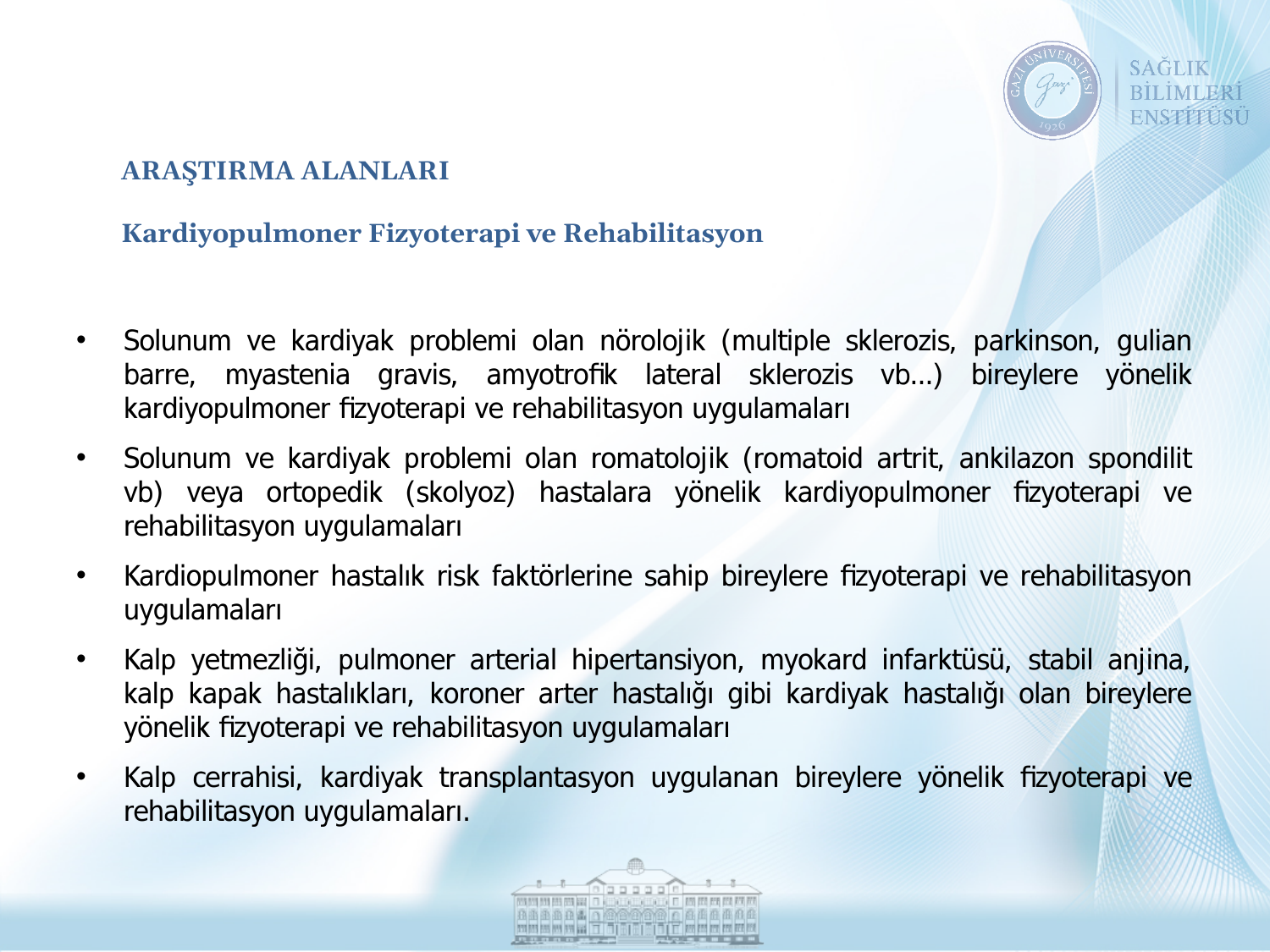

# ARAŞTIRMA ALANLARI Kardiyopulmoner Fizyoterapi ve Rehabilitasyon
Solunum ve kardiyak problemi olan nörolojik (multiple sklerozis, parkinson, gulian barre, myastenia gravis, amyotrofik lateral sklerozis vb…) bireylere yönelik kardiyopulmoner fizyoterapi ve rehabilitasyon uygulamaları
Solunum ve kardiyak problemi olan romatolojik (romatoid artrit, ankilazon spondilit vb) veya ortopedik (skolyoz) hastalara yönelik kardiyopulmoner fizyoterapi ve rehabilitasyon uygulamaları
Kardiopulmoner hastalık risk faktörlerine sahip bireylere fizyoterapi ve rehabilitasyon uygulamaları
Kalp yetmezliği, pulmoner arterial hipertansiyon, myokard infarktüsü, stabil anjina, kalp kapak hastalıkları, koroner arter hastalığı gibi kardiyak hastalığı olan bireylere yönelik fizyoterapi ve rehabilitasyon uygulamaları
Kalp cerrahisi, kardiyak transplantasyon uygulanan bireylere yönelik fizyoterapi ve rehabilitasyon uygulamaları.